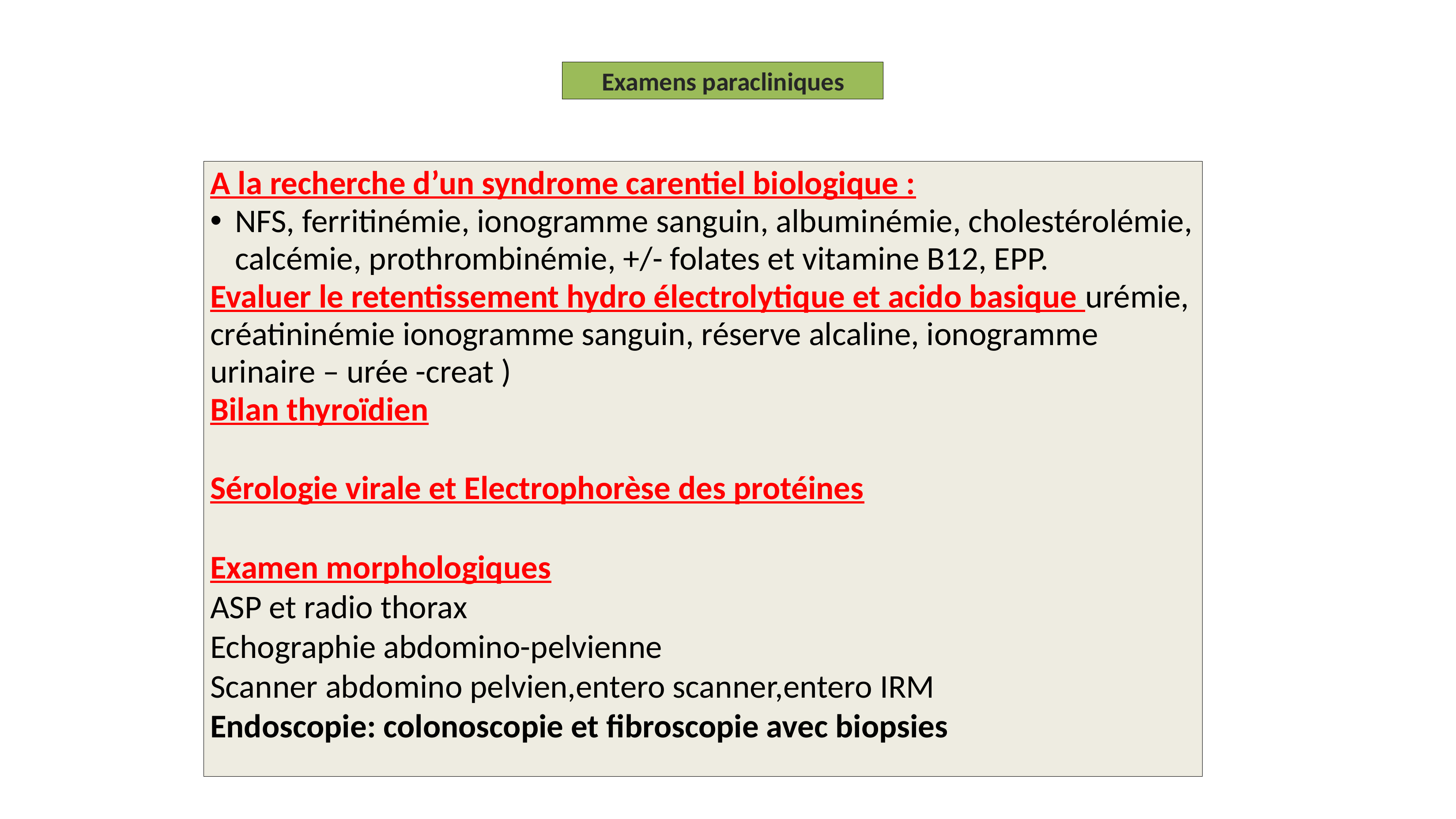

Examens paracliniques
A la recherche d’un syndrome carentiel biologique :
NFS, ferritinémie, ionogramme sanguin, albuminémie, cholestérolémie, calcémie, prothrombinémie, +/- folates et vitamine B12, EPP.
Evaluer le retentissement hydro électrolytique et acido basique urémie, créatininémie ionogramme sanguin, réserve alcaline, ionogramme urinaire – urée -creat )
Bilan thyroïdien

Sérologie virale et Electrophorèse des protéines

Examen morphologiques
ASP et radio thorax
Echographie abdomino-pelvienne
Scanner abdomino pelvien,entero scanner,entero IRM
Endoscopie: colonoscopie et fibroscopie avec biopsies